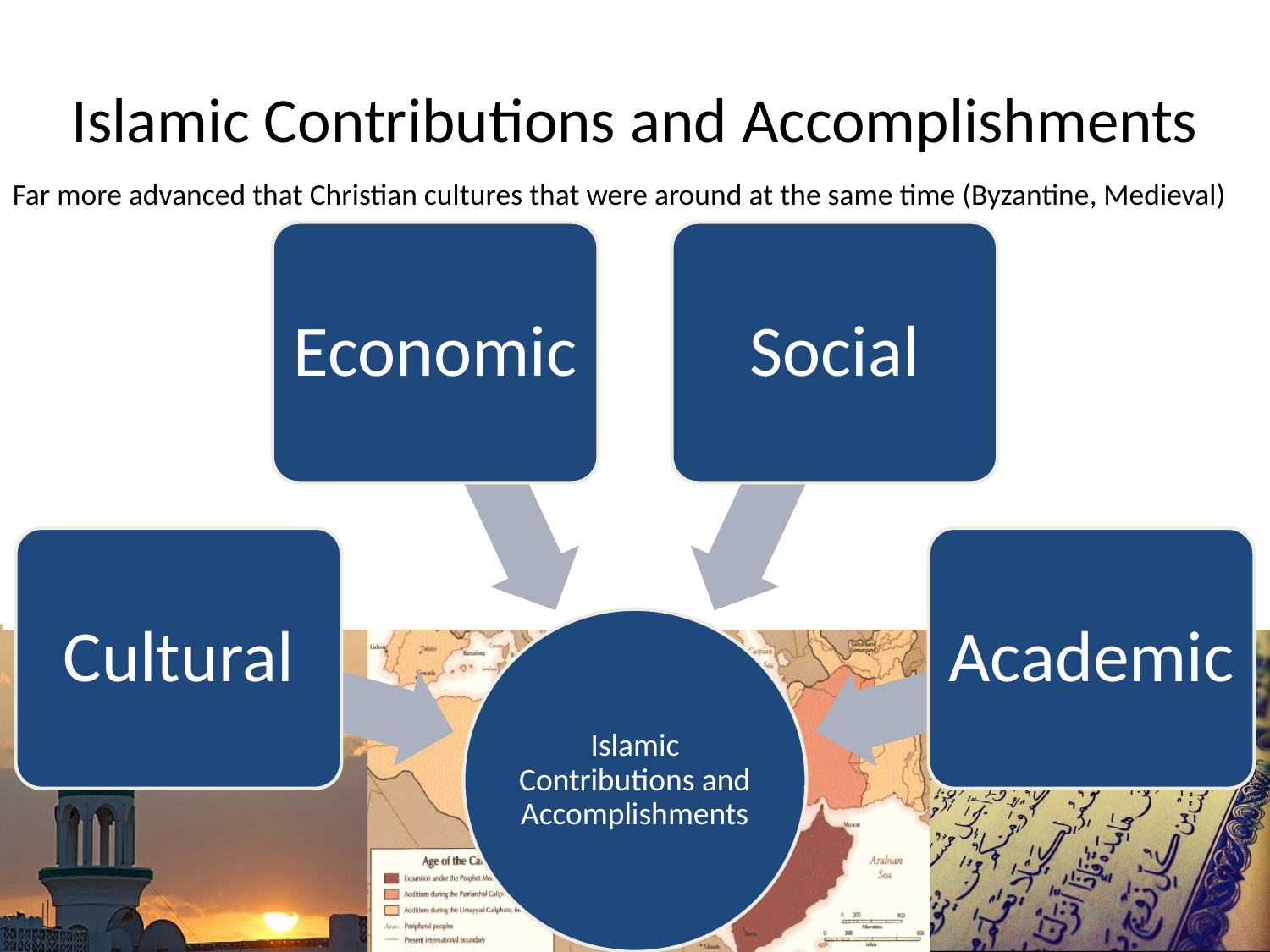

# Islamic Contributions and Accomplishments
Far more advanced that Christian cultures that were around at the same time (Byzantine, Medieval)

Islamic Contributions and Accomplishments
Cultural
Economic
Social
Academic